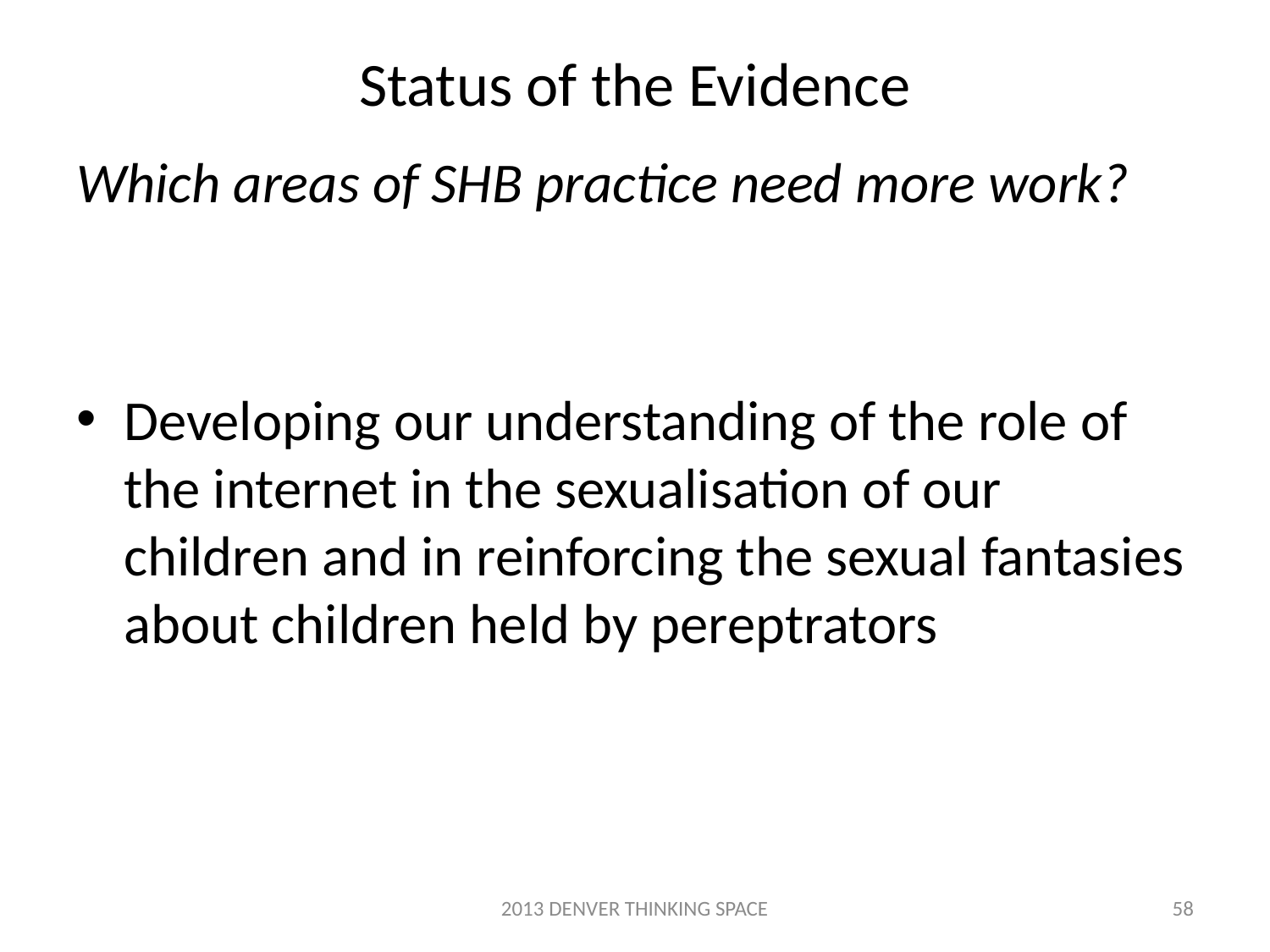

# Status of the Evidence
Which areas of SHB practice need more work?

Developing our understanding of the role of the internet in the sexualisation of our children and in reinforcing the sexual fantasies about children held by pereptrators

2013 DENVER THINKING SPACE
58